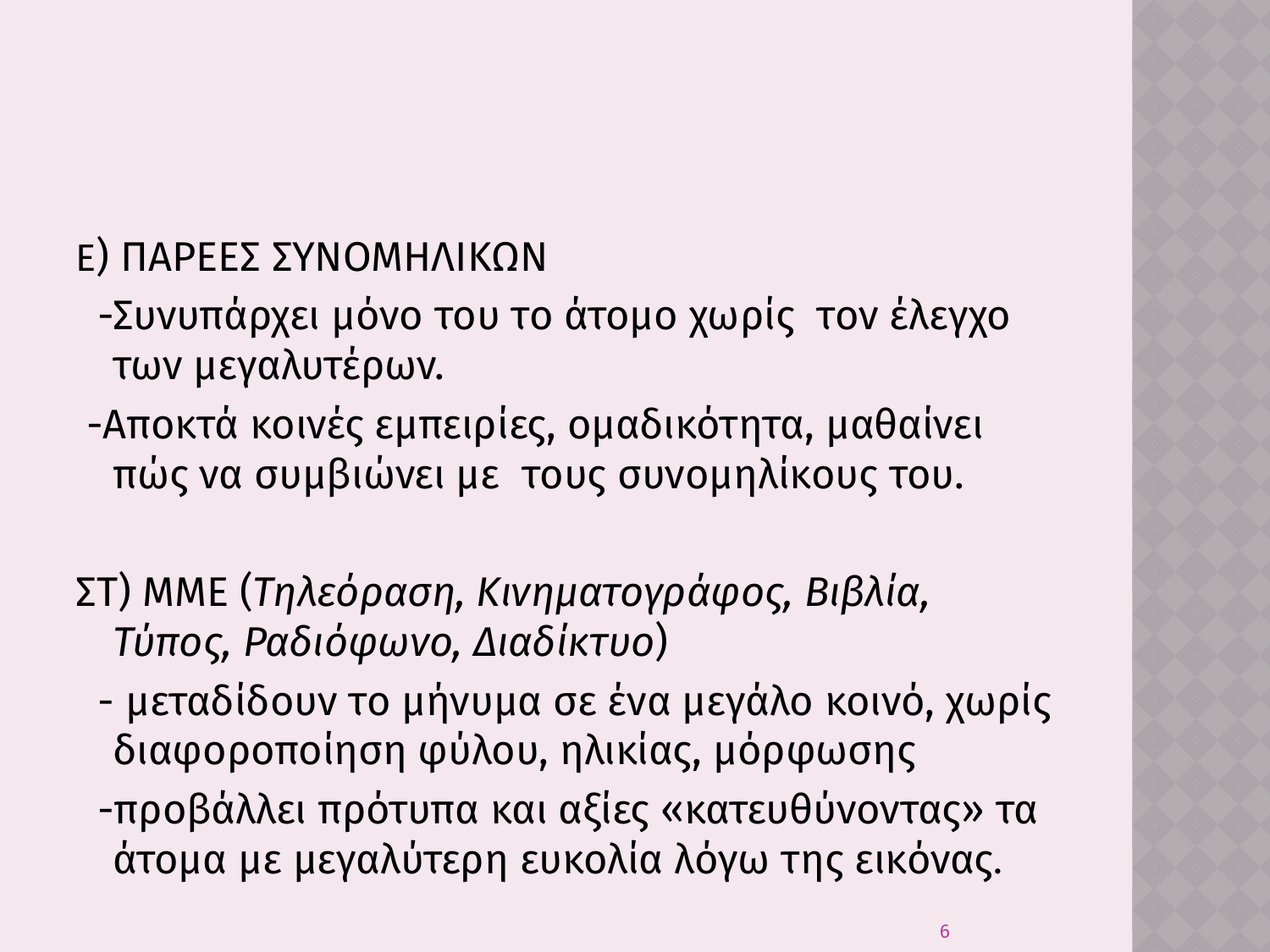

#
Ε) ΠΑΡΕΕΣ ΣΥΝΟΜΗΛΙΚΩΝ
  -Συνυπάρχει μόνο του το άτομο χωρίς  τον έλεγχο των μεγαλυτέρων.
 -Αποκτά κοινές εμπειρίες, ομαδικότητα, μαθαίνει πώς να συμβιώνει με  τους συνομηλίκους του.

ΣΤ) ΜΜΕ (Τηλεόραση, Κινηματογράφος, Βιβλία, Τύπος, Ραδιόφωνο, Διαδίκτυο)
  - μεταδίδουν το μήνυμα σε ένα μεγάλο κοινό, χωρίς διαφοροποίηση φύλου, ηλικίας, μόρφωσης
  -προβάλλει πρότυπα και αξίες «κατευθύνοντας» τα άτομα με μεγαλύτερη ευκολία λόγω της εικόνας.

6